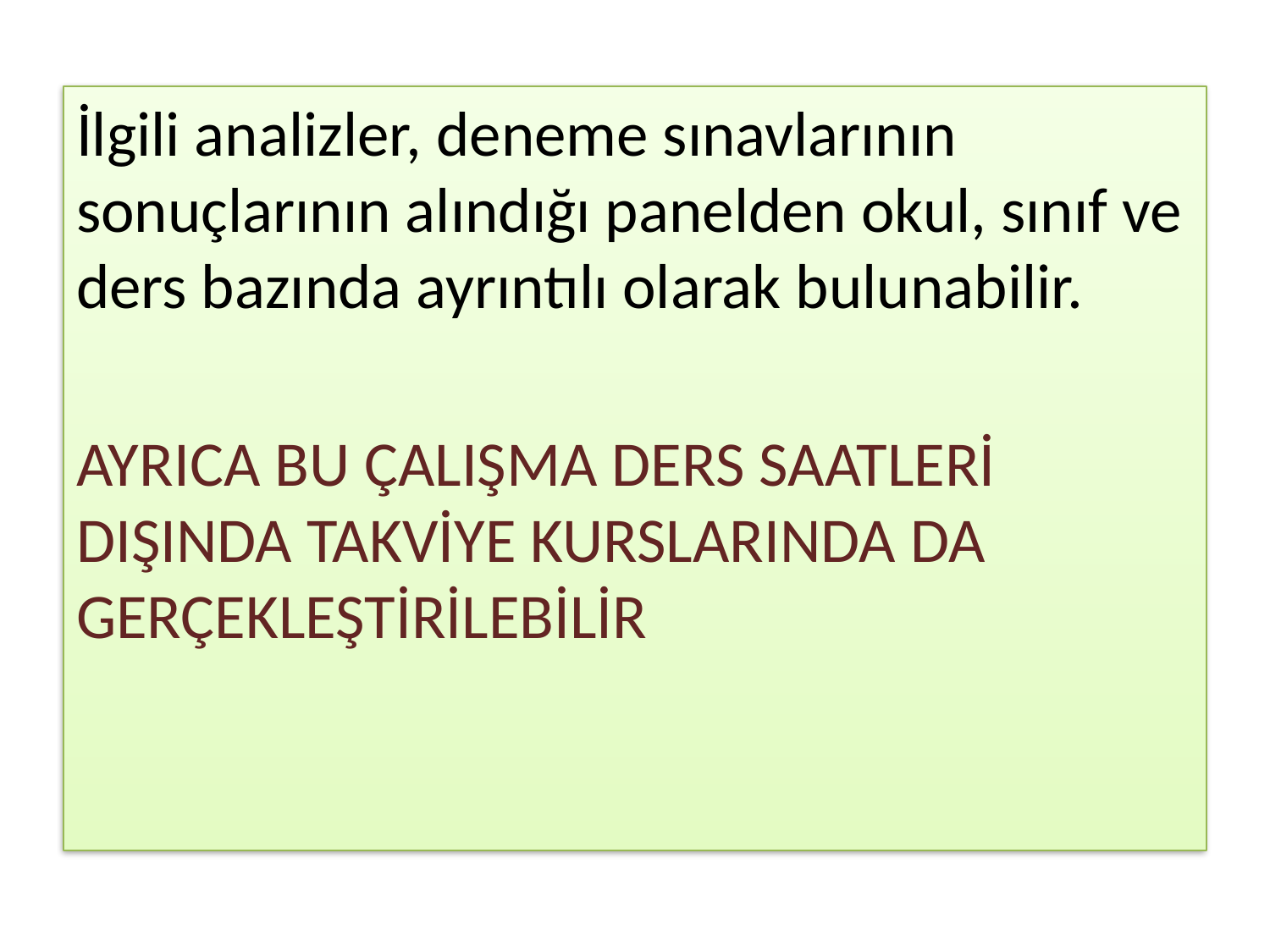

İlgili analizler, deneme sınavlarının sonuçlarının alındığı panelden okul, sınıf ve ders bazında ayrıntılı olarak bulunabilir.

AYRICA BU ÇALIŞMA DERS SAATLERİ DIŞINDA TAKVİYE KURSLARINDA DA GERÇEKLEŞTİRİLEBİLİR